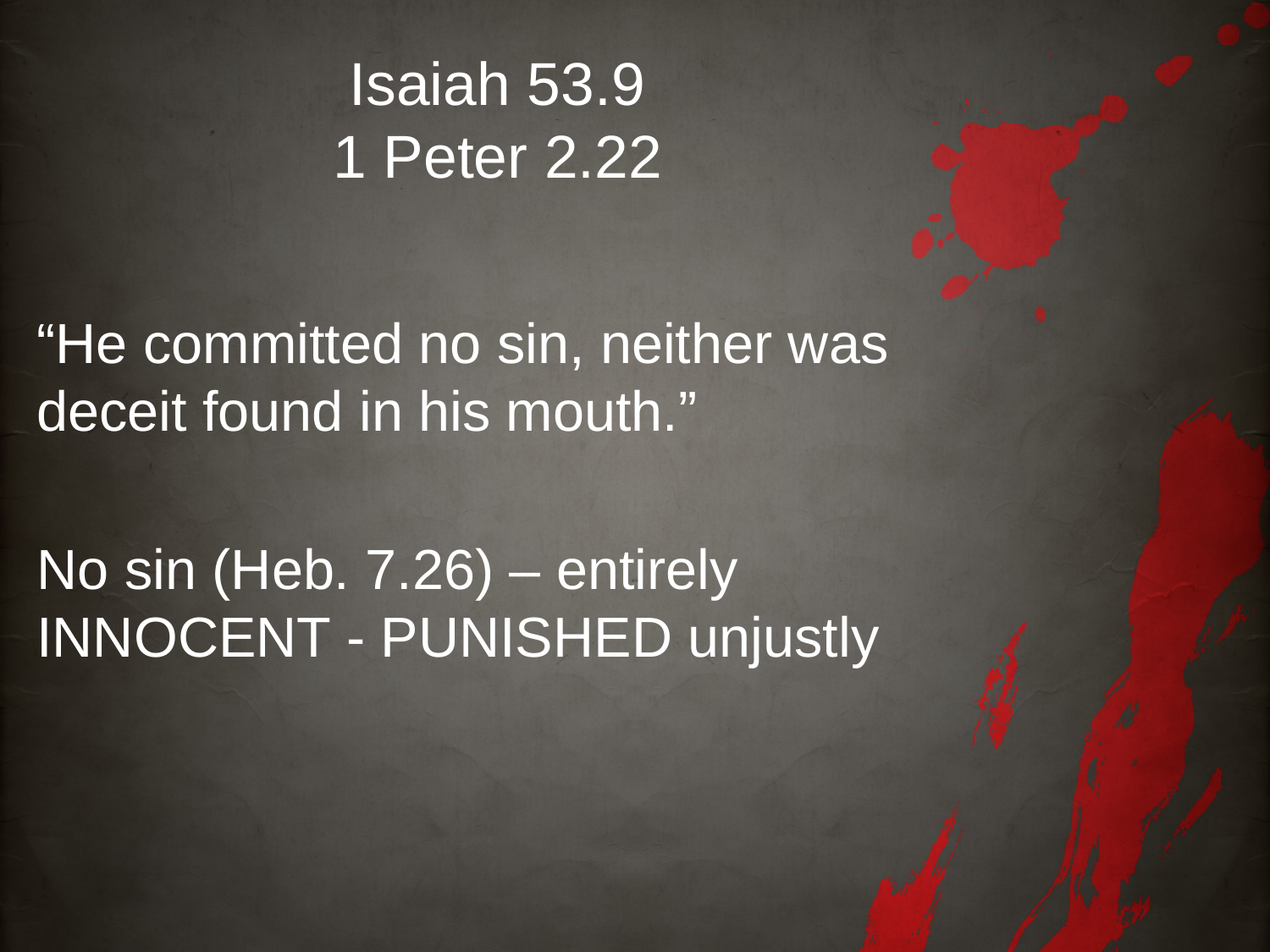

# Isaiah 53.9 1 Peter 2.22
“He committed no sin, neither was deceit found in his mouth.”

No sin (Heb. 7.26) – entirely INNOCENT - PUNISHED unjustly